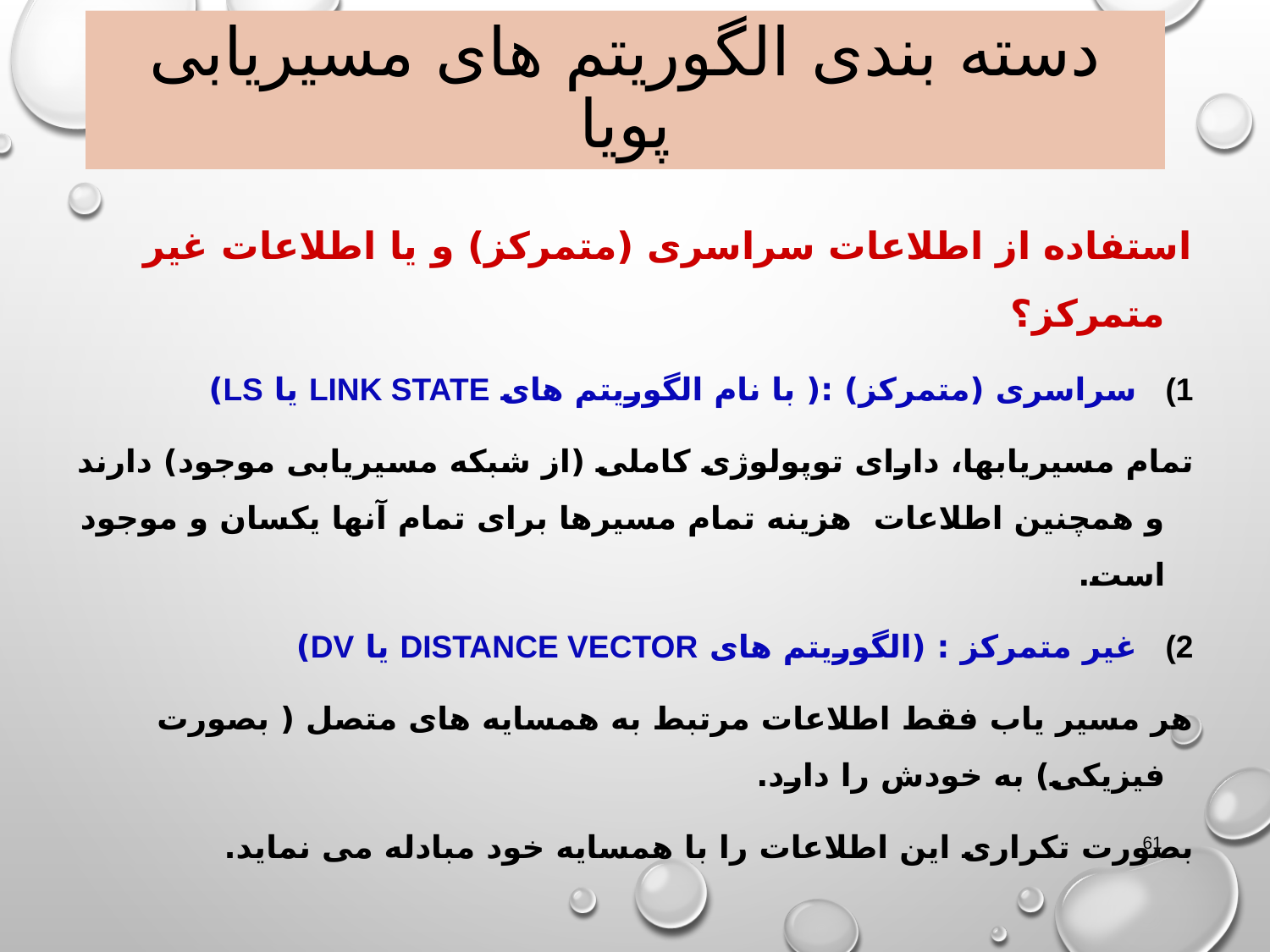

# دسته بندی الگوریتم های مسیریابی پویا
استفاده از اطلاعات سراسری (متمرکز) و یا اطلاعات غیر متمرکز؟
سراسری (متمرکز) :( با نام الگوریتم های Link State یا LS)
تمام مسیریابها، دارای توپولوژی کاملی (از شبکه مسیریابی موجود) دارند و همچنین اطلاعات  هزینه تمام مسیرها برای تمام آنها یکسان و موجود است.
غیر متمرکز : (الگوریتم های Distance Vector یا DV)
هر مسیر یاب فقط اطلاعات مرتبط به همسایه های متصل ( بصورت فیزیکی) به خودش را دارد.
بصورت تکراری این اطلاعات را با همسایه خود مبادله می نماید.

61